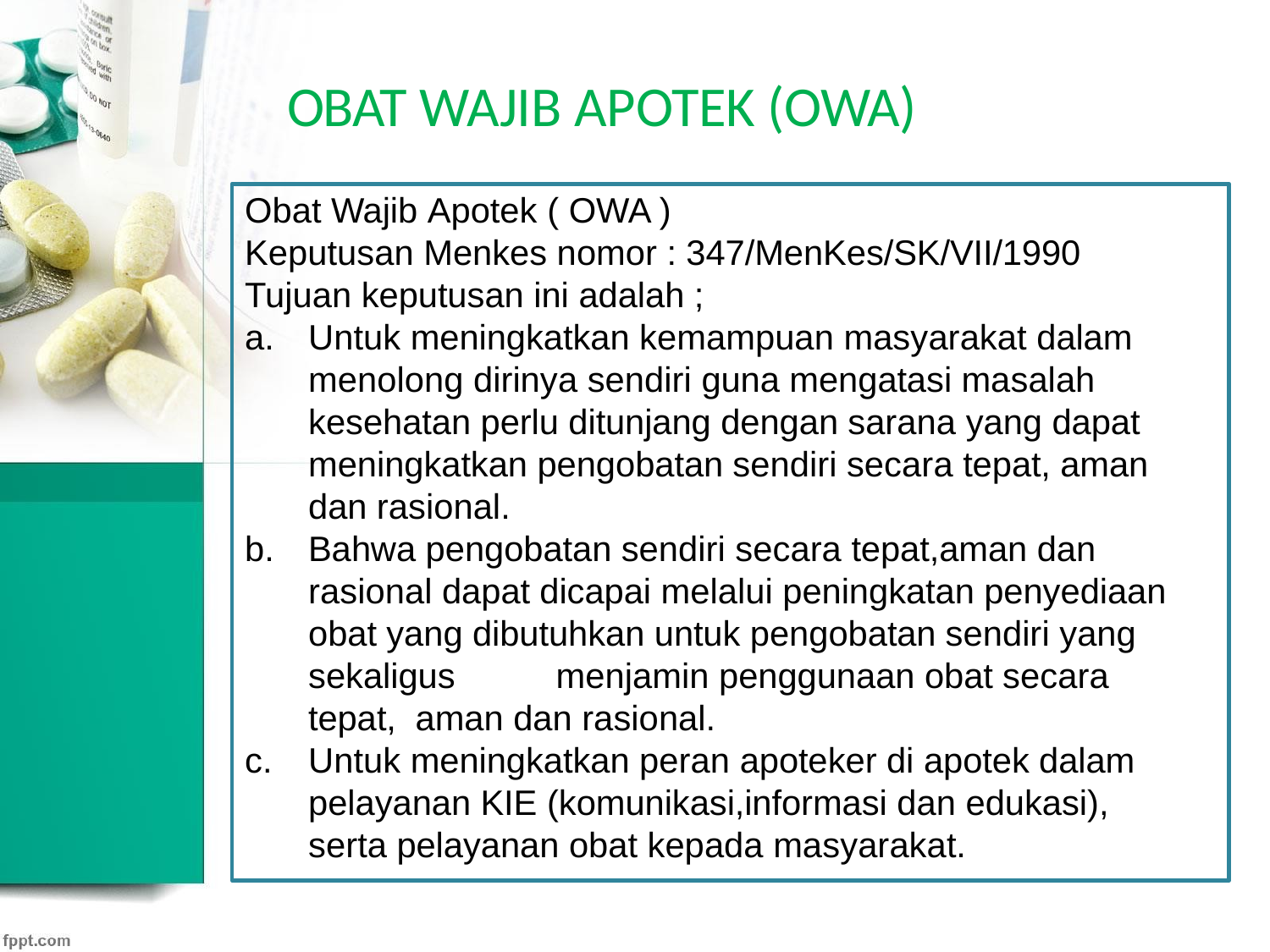

# OBAT WAJIB APOTEK (OWA)

Obat Wajib Apotek ( OWA )
Keputusan Menkes nomor : 347/MenKes/SK/VII/1990
Tujuan keputusan ini adalah ;
Untuk meningkatkan kemampuan masyarakat dalam  menolong dirinya sendiri guna mengatasi masalah  kesehatan perlu ditunjang dengan sarana yang dapat  meningkatkan pengobatan sendiri secara tepat, aman  dan rasional.
Bahwa pengobatan sendiri secara tepat,aman dan  rasional dapat dicapai melalui peningkatan penyediaan  obat yang dibutuhkan untuk pengobatan sendiri yang  sekaligus	menjamin penggunaan obat secara tepat,  aman dan rasional.
Untuk meningkatkan peran apoteker di apotek dalam  pelayanan KIE (komunikasi,informasi dan edukasi),  serta pelayanan obat kepada masyarakat.